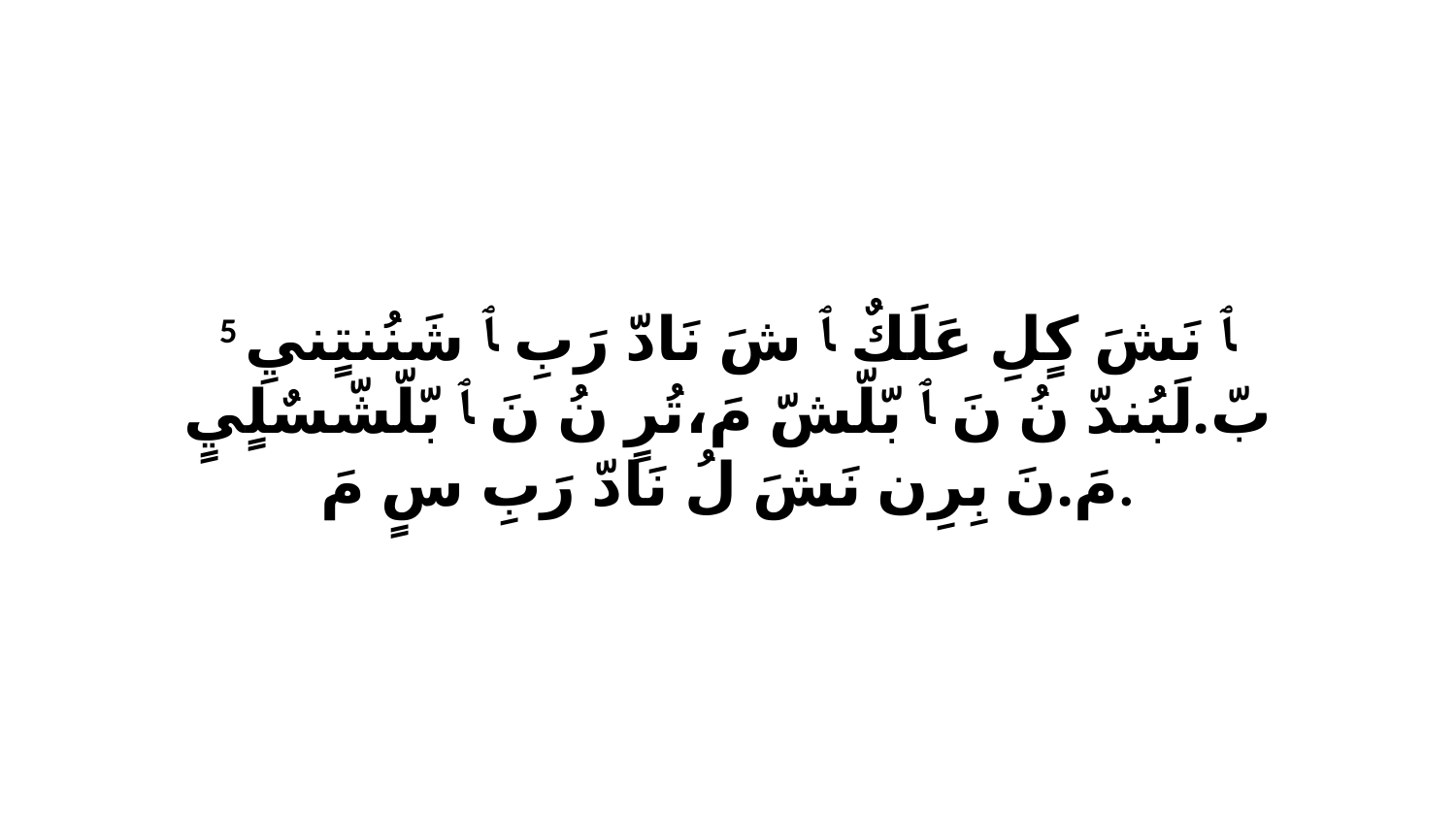

5 ﭑ نَشَ كٍلِ عَلَكٌ ﭑ شَ نَادّ رَبِ ﭑ شَنُنتٍنيِ بّ.لَبُندّ نُ نَ ﭑ بّلّشّ مَ،تُرٍ نُ نَ ﭑ بّلّشّسٌلٍيٍ مَ.نَ بِرِن نَشَ لُ نَادّ رَبِ سٍ مَ.